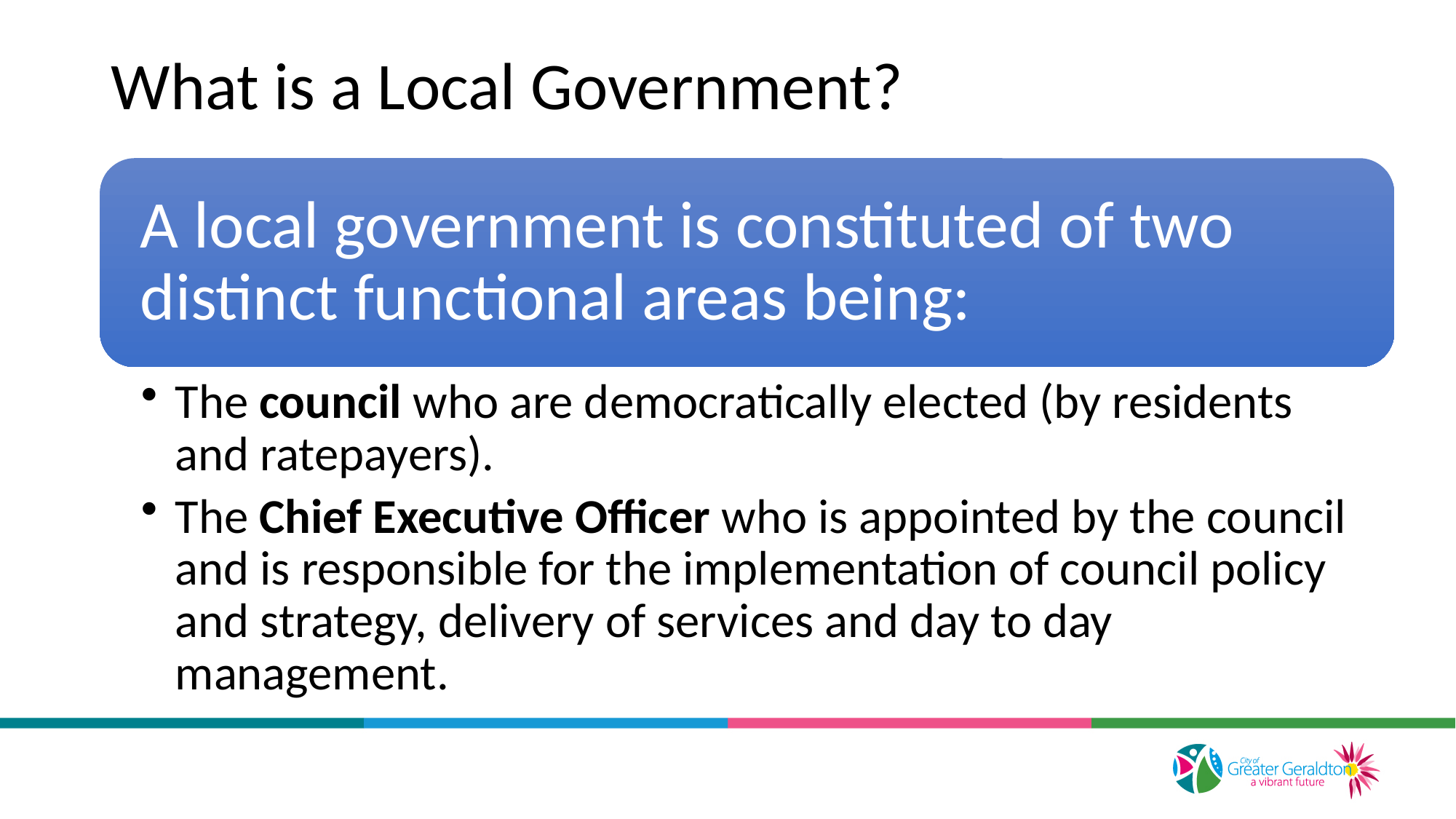

# What is a Local Government?
A local government is constituted of two distinct functional areas being:
The council who are democratically elected (by residents and ratepayers).
The Chief Executive Officer who is appointed by the council and is responsible for the implementation of council policy and strategy, delivery of services and day to day management.